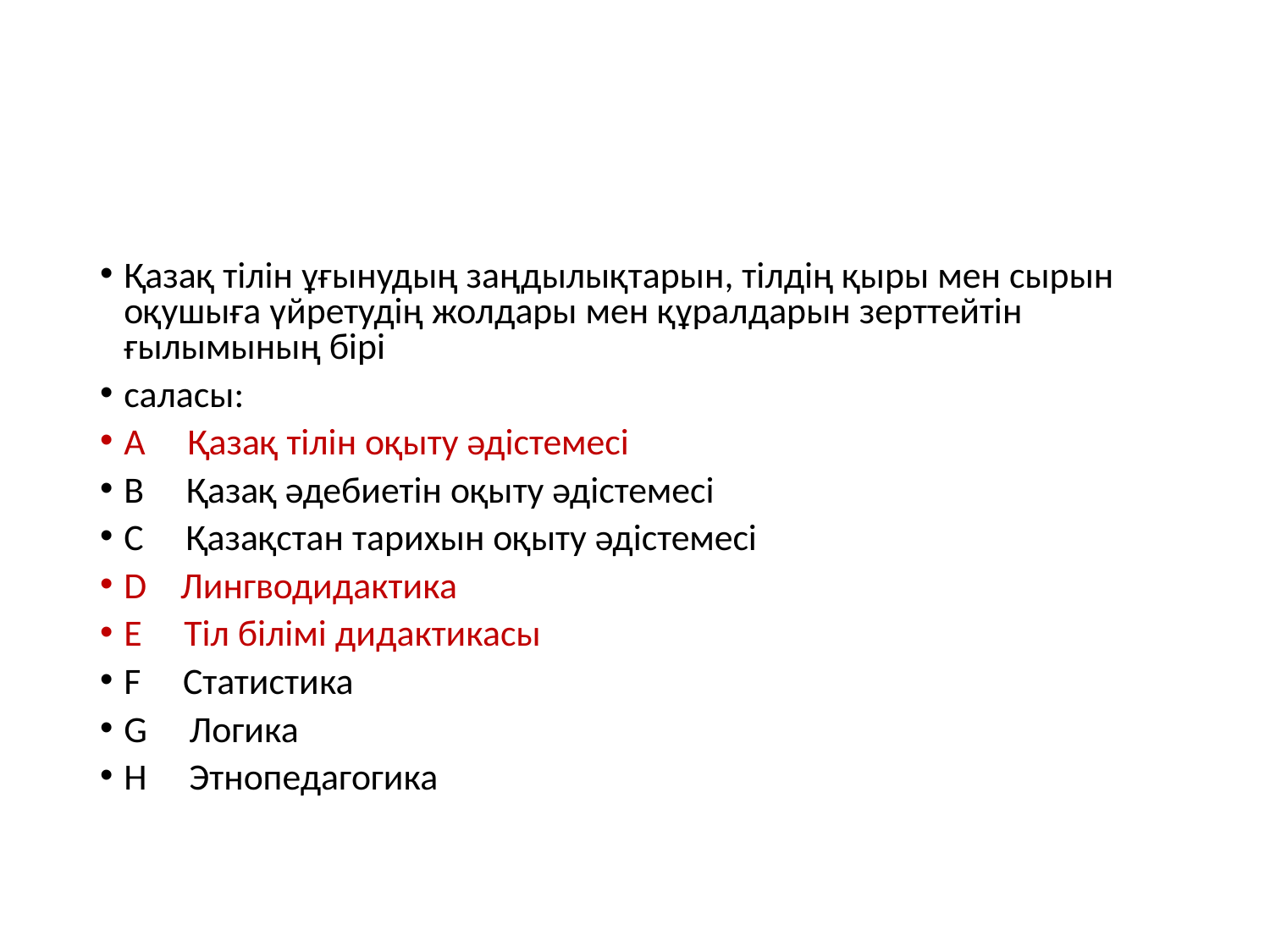

#
Қазақ тілін ұғынудың заңдылықтарын, тілдің қыры мен сырын оқушыға үйретудің жолдары мен құралдарын зерттейтін ғылымының бірі
саласы:
A     Қазақ тілін оқыту әдістемесі
B     Қазақ әдебиетін оқыту әдістемесі
C     Қазақстан тарихын оқыту әдістемесі
D    Лингводидактика
E     Тіл білімі дидактикасы
F     Статистика
G     Логика
H     Этнопедагогика